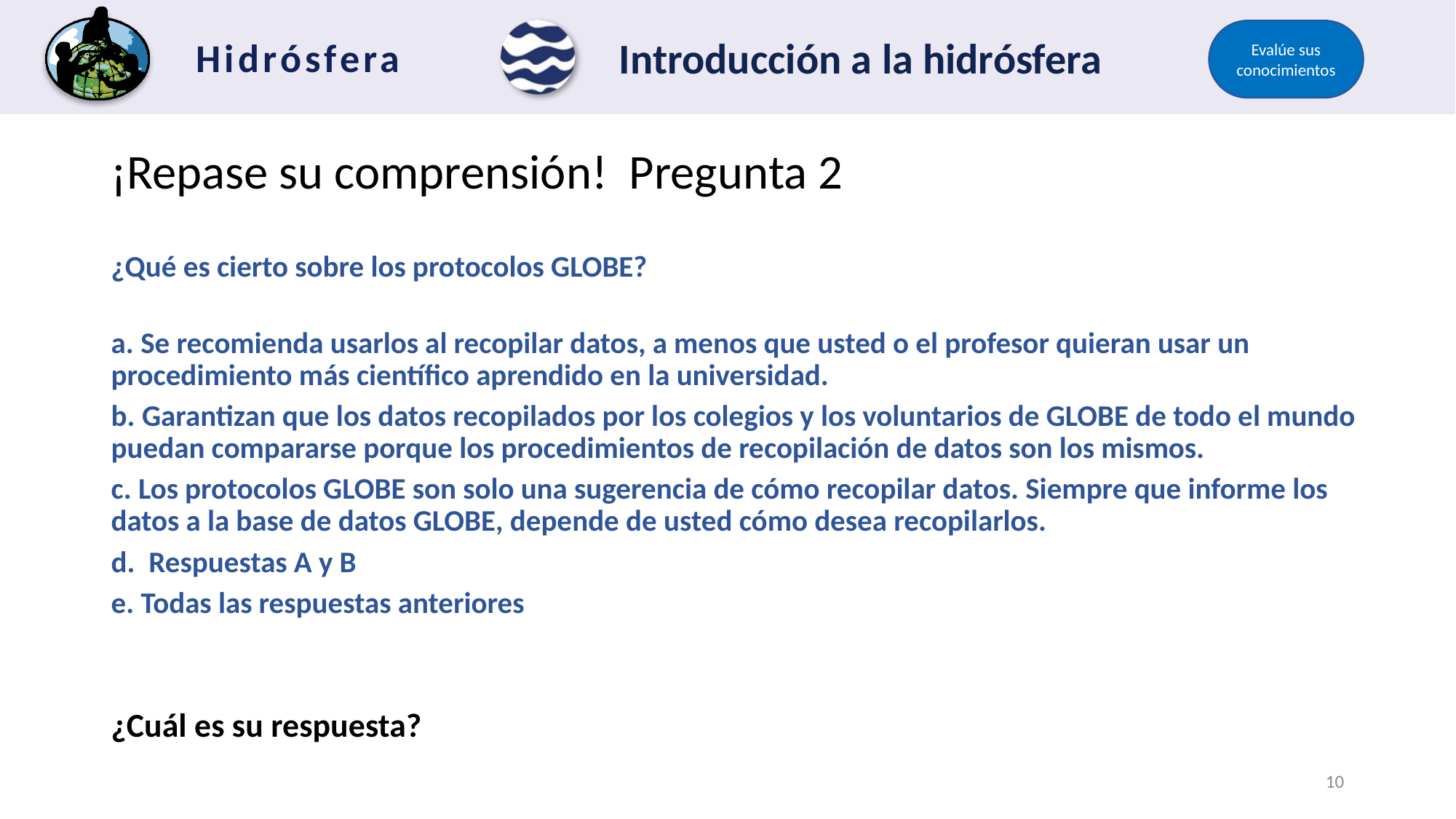

Evalúe sus conocimientos
# ¡Repase su comprensión!  Pregunta 2
¿Qué es cierto sobre los protocolos GLOBE?

a. Se recomienda usarlos al recopilar datos, a menos que usted o el profesor quieran usar un procedimiento más científico aprendido en la universidad.
b. Garantizan que los datos recopilados por los colegios y los voluntarios de GLOBE de todo el mundo puedan compararse porque los procedimientos de recopilación de datos son los mismos.
c. Los protocolos GLOBE son solo una sugerencia de cómo recopilar datos. Siempre que informe los datos a la base de datos GLOBE, depende de usted cómo desea recopilarlos.
d.  Respuestas A y B
e. Todas las respuestas anteriores

¿Cuál es su respuesta?

10